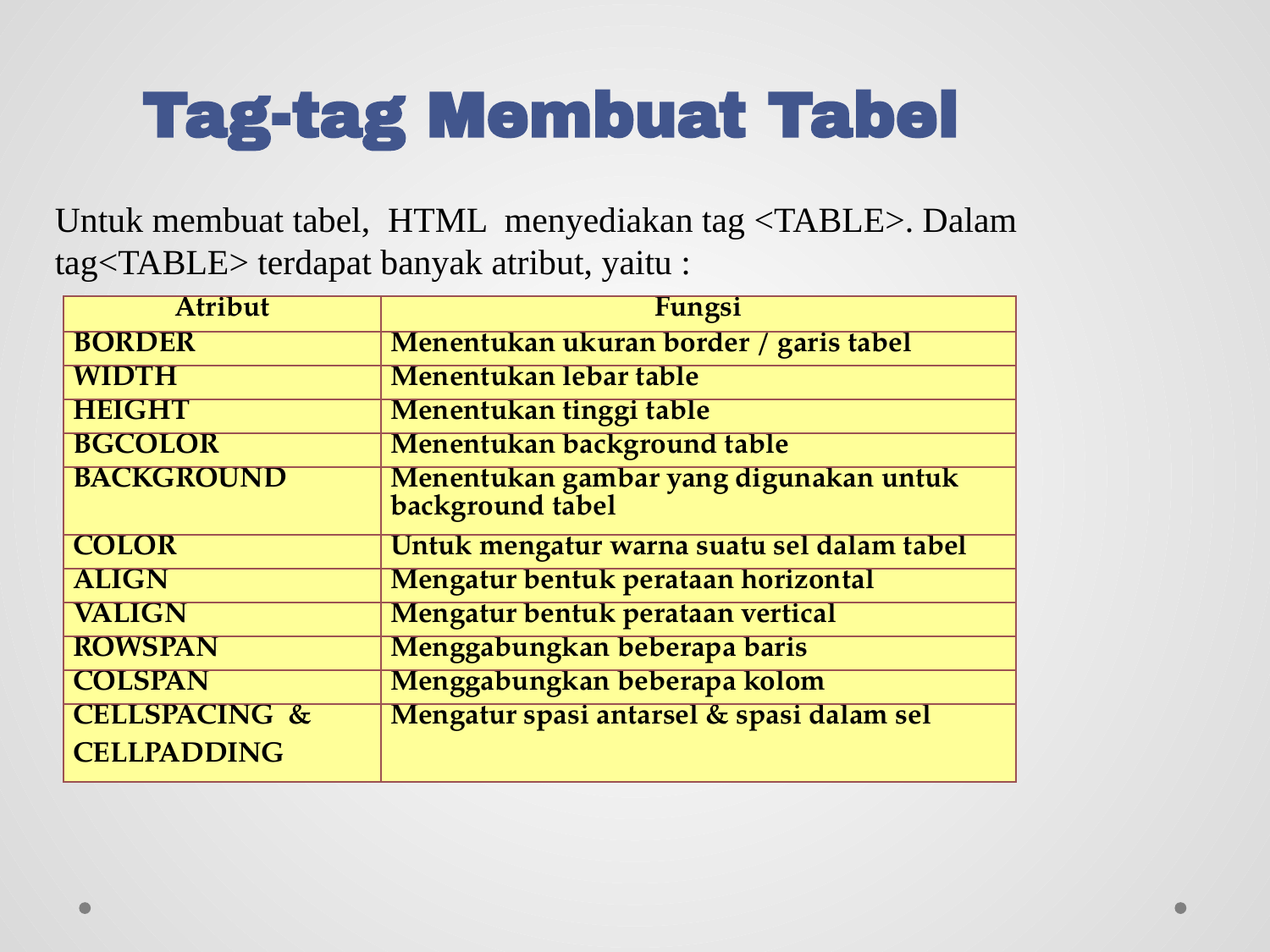

Tag-tag Membuat Tabel
Untuk membuat tabel,  HTML  menyediakan tag <TABLE>. Dalam tag<TABLE> terdapat banyak atribut, yaitu :
| Atribut | Fungsi |
| --- | --- |
| BORDER | Menentukan ukuran border / garis tabel |
| WIDTH | Menentukan lebar table |
| HEIGHT | Menentukan tinggi table |
| BGCOLOR | Menentukan background table |
| BACKGROUND | Menentukan gambar yang digunakan untuk background tabel |
| COLOR | Untuk mengatur warna suatu sel dalam tabel |
| ALIGN | Mengatur bentuk perataan horizontal |
| VALIGN | Mengatur bentuk perataan vertical |
| ROWSPAN | Menggabungkan beberapa baris |
| COLSPAN | Menggabungkan beberapa kolom |
| CELLSPACING & CELLPADDING | Mengatur spasi antarsel & spasi dalam sel |